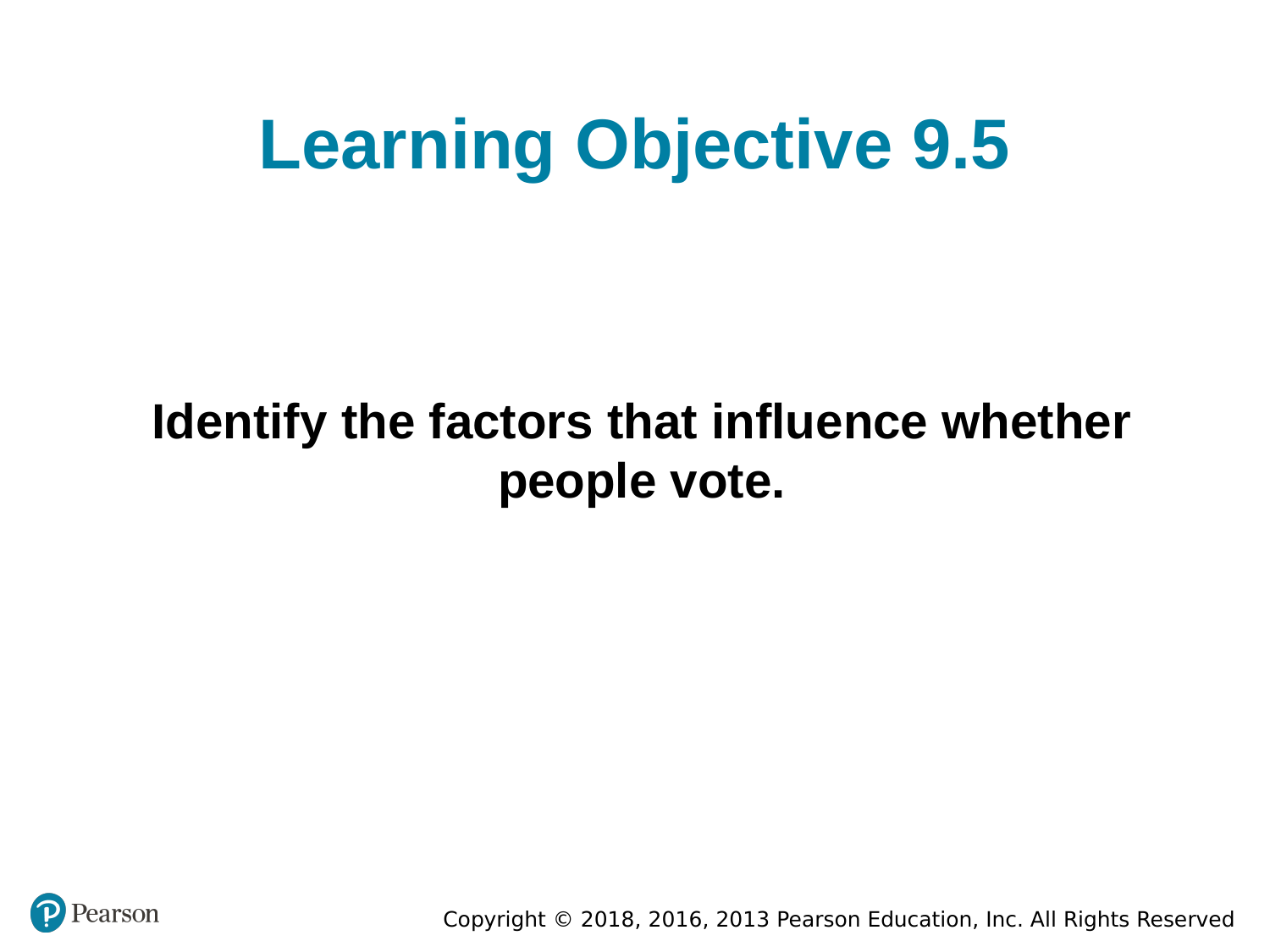

# Learning Objective 9.5

Identify the factors that influence whether people vote.